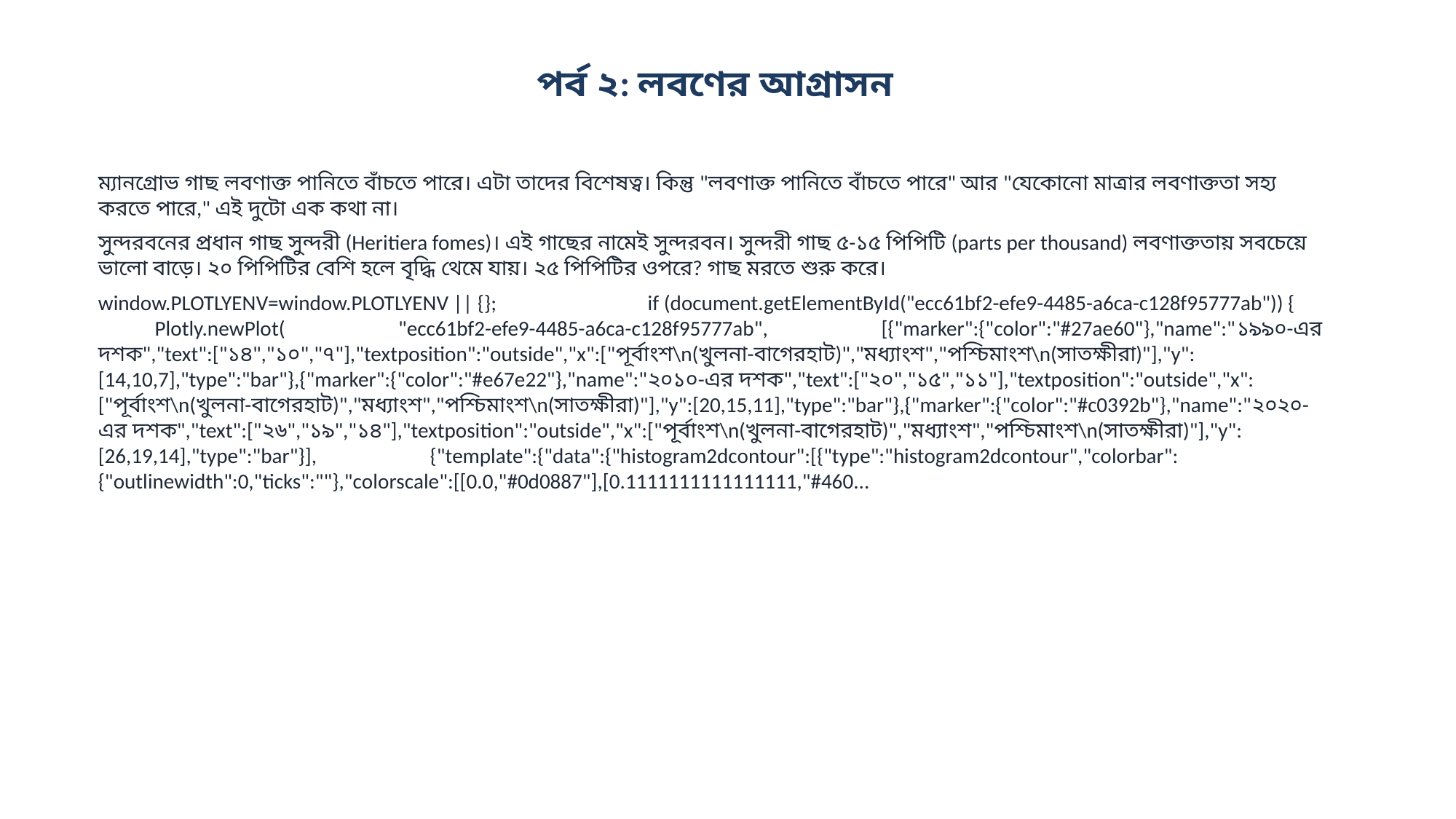

পর্ব ২: লবণের আগ্রাসন
ম্যানগ্রোভ গাছ লবণাক্ত পানিতে বাঁচতে পারে। এটা তাদের বিশেষত্ব। কিন্তু "লবণাক্ত পানিতে বাঁচতে পারে" আর "যেকোনো মাত্রার লবণাক্ততা সহ্য করতে পারে," এই দুটো এক কথা না।
সুন্দরবনের প্রধান গাছ সুন্দরী (Heritiera fomes)। এই গাছের নামেই সুন্দরবন। সুন্দরী গাছ ৫-১৫ পিপিটি (parts per thousand) লবণাক্ততায় সবচেয়ে ভালো বাড়ে। ২০ পিপিটির বেশি হলে বৃদ্ধি থেমে যায়। ২৫ পিপিটির ওপরে? গাছ মরতে শুরু করে।
window.PLOTLYENV=window.PLOTLYENV || {};                                if (document.getElementById("ecc61bf2-efe9-4485-a6ca-c128f95777ab")) {                    Plotly.newPlot(                        "ecc61bf2-efe9-4485-a6ca-c128f95777ab",                        [{"marker":{"color":"#27ae60"},"name":"১৯৯০-এর দশক","text":["১৪","১০","৭"],"textposition":"outside","x":["পূর্বাংশ\n(খুলনা-বাগেরহাট)","মধ্যাংশ","পশ্চিমাংশ\n(সাতক্ষীরা)"],"y":[14,10,7],"type":"bar"},{"marker":{"color":"#e67e22"},"name":"২০১০-এর দশক","text":["২০","১৫","১১"],"textposition":"outside","x":["পূর্বাংশ\n(খুলনা-বাগেরহাট)","মধ্যাংশ","পশ্চিমাংশ\n(সাতক্ষীরা)"],"y":[20,15,11],"type":"bar"},{"marker":{"color":"#c0392b"},"name":"২০২০-এর দশক","text":["২৬","১৯","১৪"],"textposition":"outside","x":["পূর্বাংশ\n(খুলনা-বাগেরহাট)","মধ্যাংশ","পশ্চিমাংশ\n(সাতক্ষীরা)"],"y":[26,19,14],"type":"bar"}],                        {"template":{"data":{"histogram2dcontour":[{"type":"histogram2dcontour","colorbar":{"outlinewidth":0,"ticks":""},"colorscale":[[0.0,"#0d0887"],[0.1111111111111111,"#460...